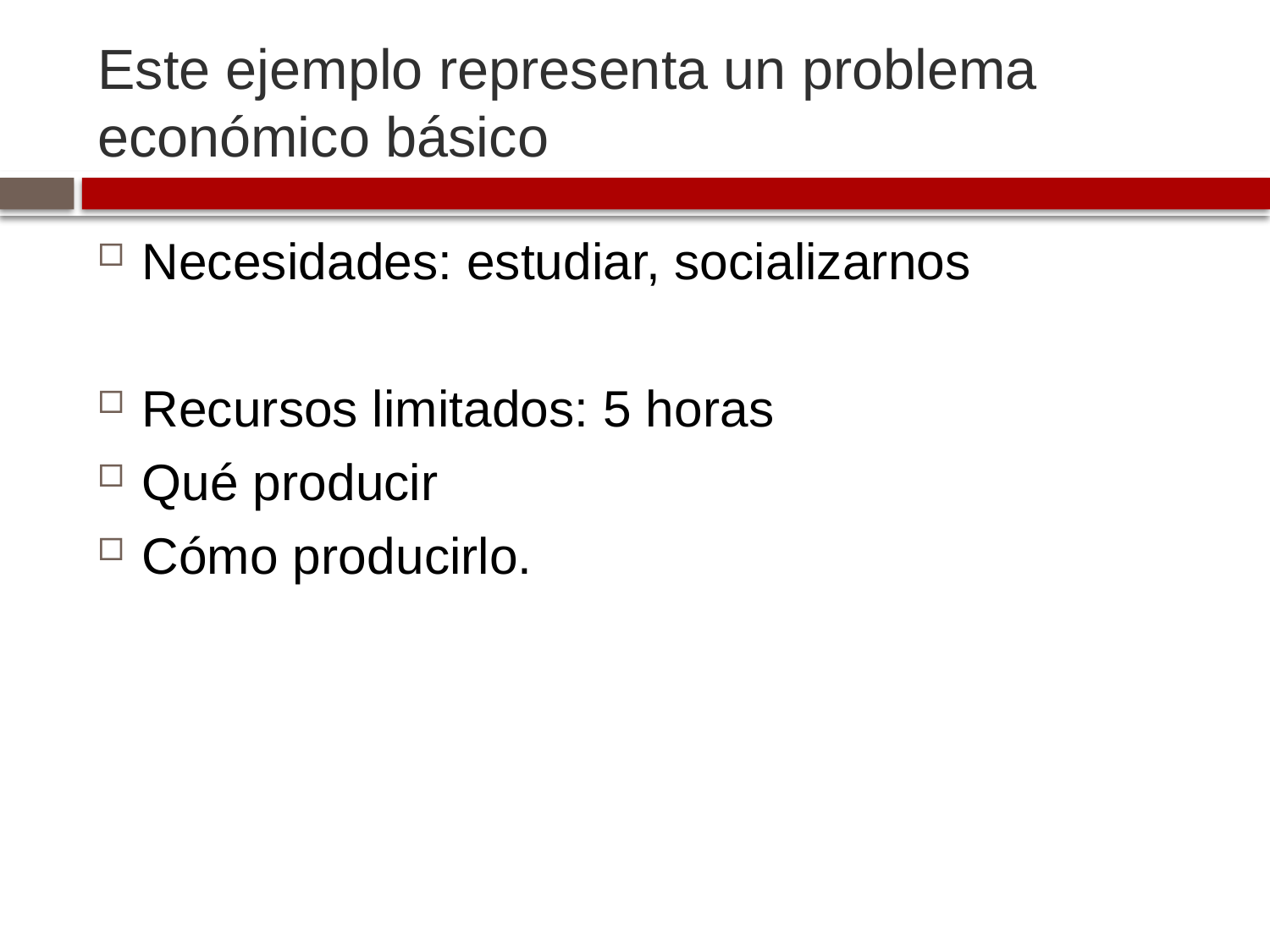

# Este ejemplo representa un problema económico básico
Necesidades: estudiar, socializarnos

Recursos limitados: 5 horas
Qué producir
Cómo producirlo.